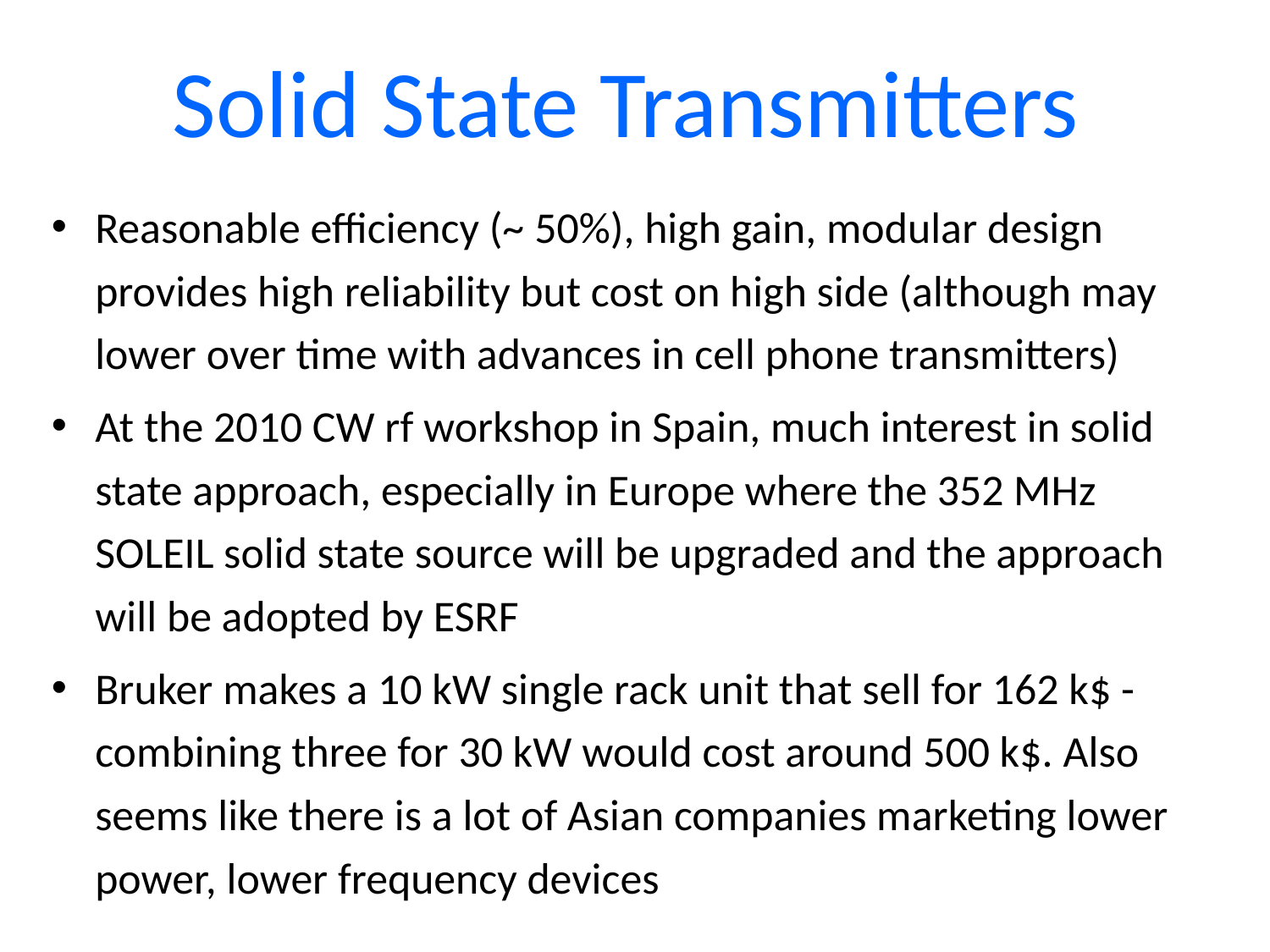

# Solid State Transmitters
Reasonable efficiency (~ 50%), high gain, modular design provides high reliability but cost on high side (although may lower over time with advances in cell phone transmitters)
At the 2010 CW rf workshop in Spain, much interest in solid state approach, especially in Europe where the 352 MHz SOLEIL solid state source will be upgraded and the approach will be adopted by ESRF
Bruker makes a 10 kW single rack unit that sell for 162 k$ - combining three for 30 kW would cost around 500 k$. Also seems like there is a lot of Asian companies marketing lower power, lower frequency devices